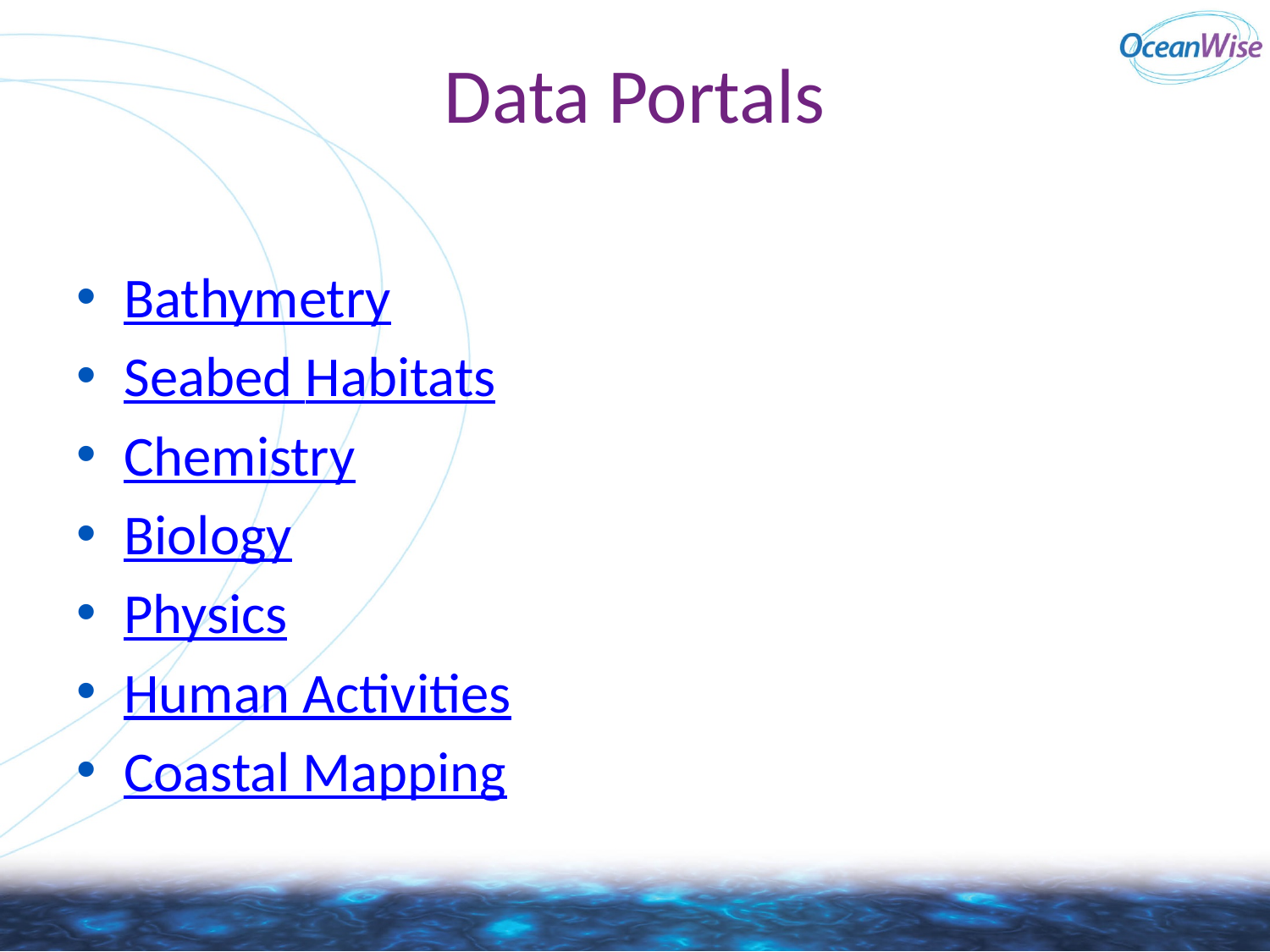

# Data Portals

Bathymetry
Seabed Habitats
Chemistry
Biology
Physics
Human Activities
Coastal Mapping